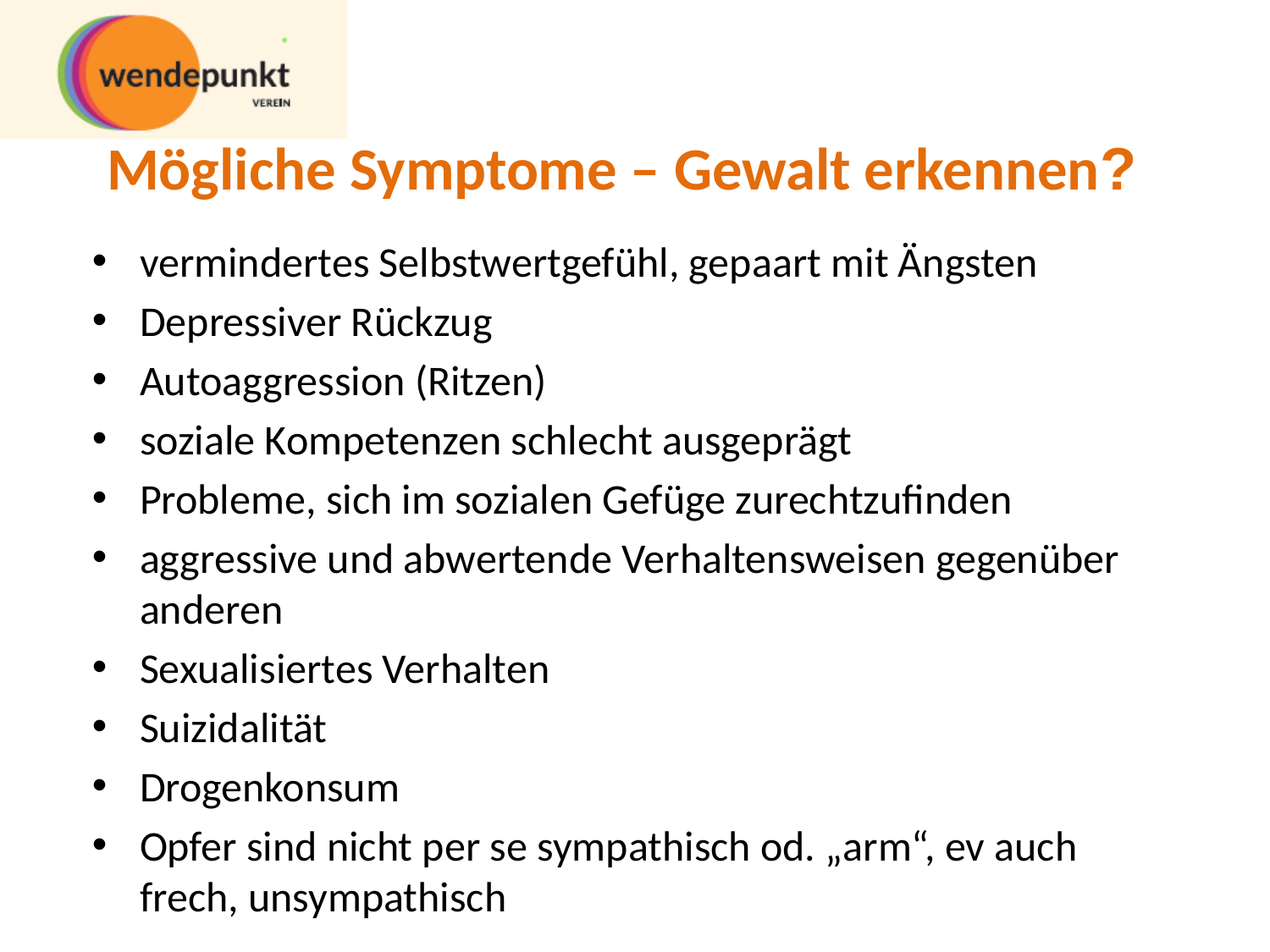

Mögliche Symptome – Gewalt erkennen?
vermindertes Selbstwertgefühl, gepaart mit Ängsten
Depressiver Rückzug
Autoaggression (Ritzen)
soziale Kompetenzen schlecht ausgeprägt
Probleme, sich im sozialen Gefüge zurechtzufinden
aggressive und abwertende Verhaltensweisen gegenüber anderen
Sexualisiertes Verhalten
Suizidalität
Drogenkonsum
Opfer sind nicht per se sympathisch od. „arm“, ev auch frech, unsympathisch